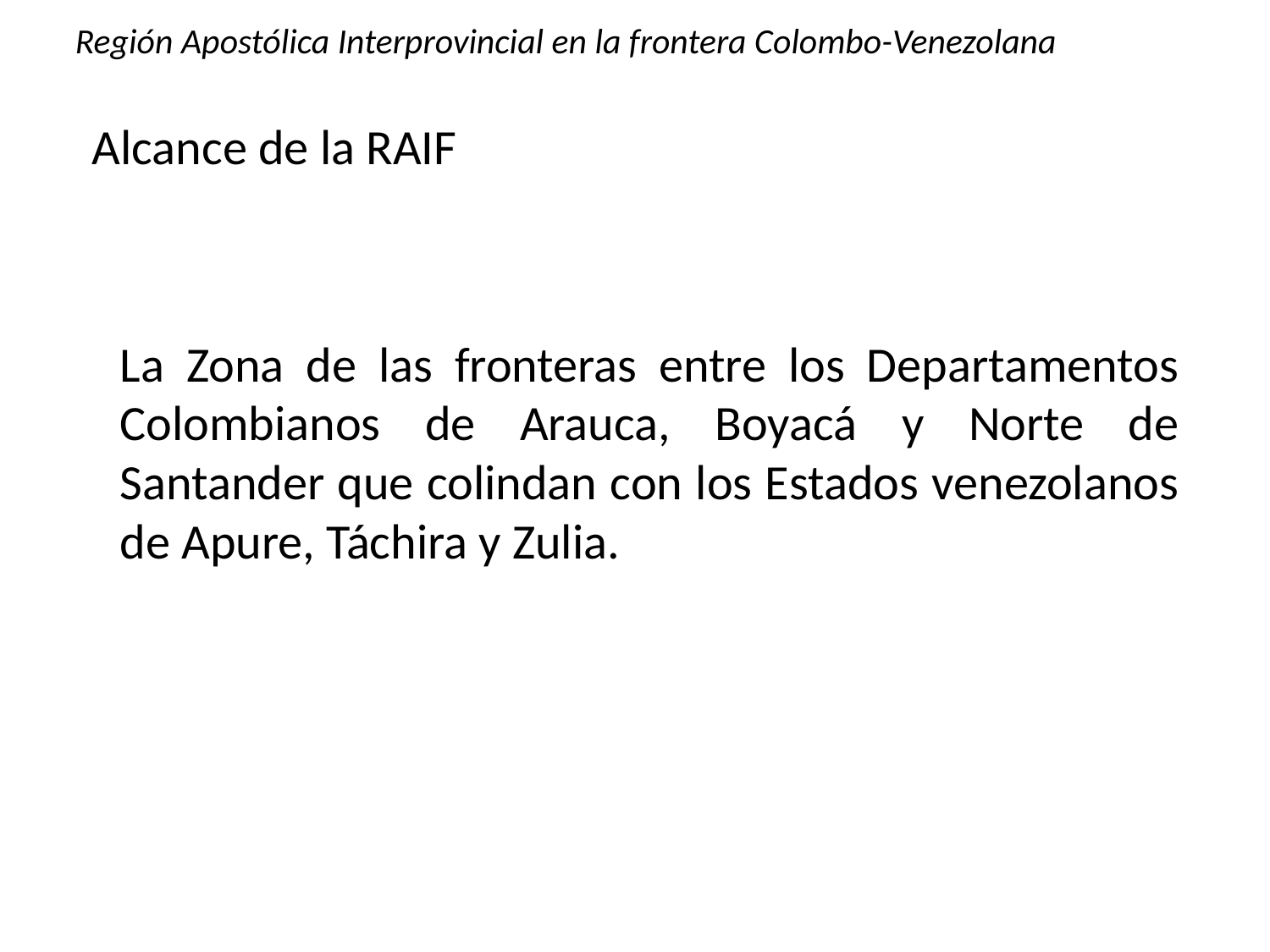

# Región Apostólica Interprovincial en la frontera Colombo-Venezolana
Alcance de la RAIF
	La Zona de las fronteras entre los Departamentos Colombianos de Arauca, Boyacá y Norte de Santander que colindan con los Estados venezolanos de Apure, Táchira y Zulia.